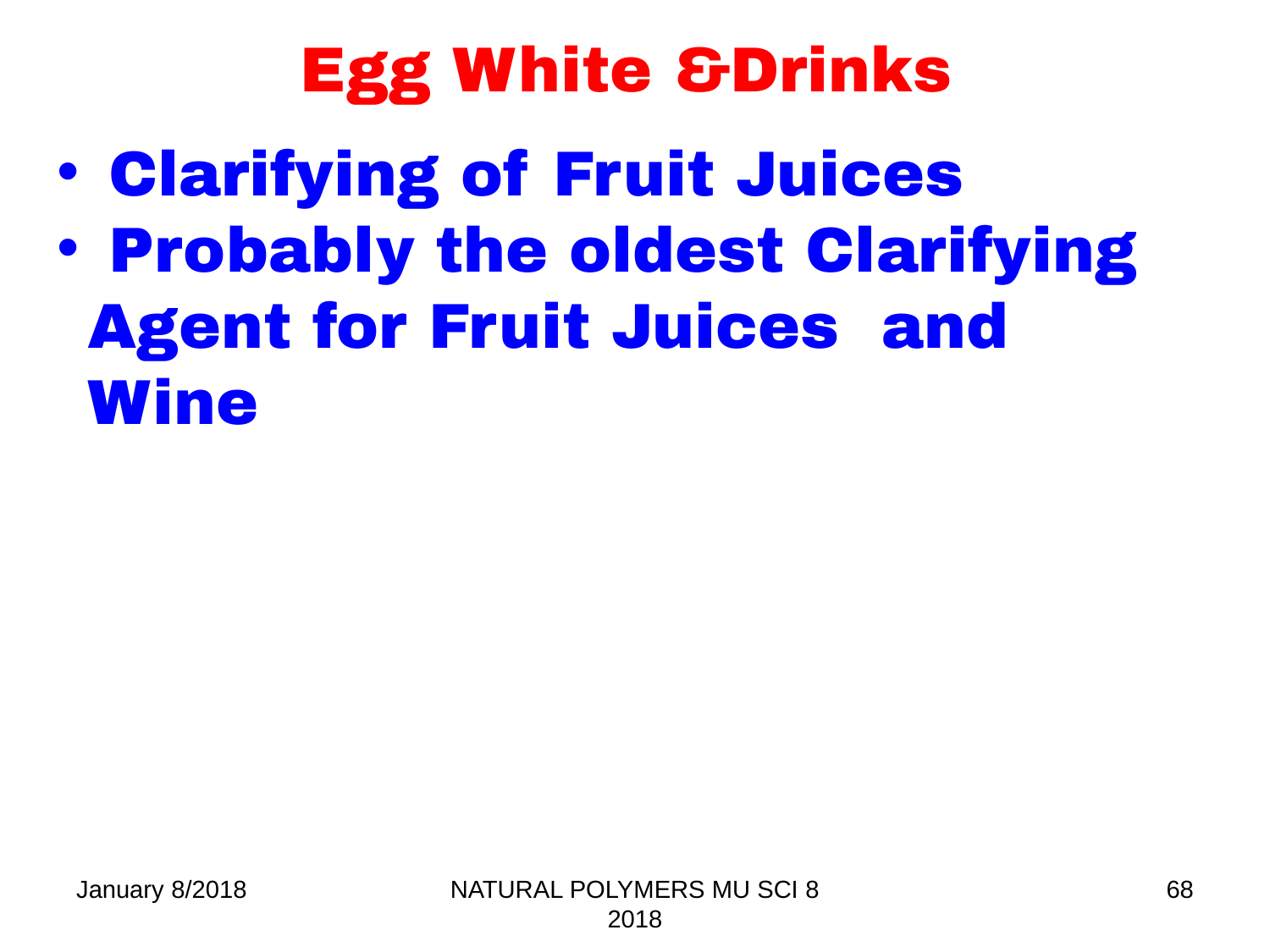

# Egg White &Drinks
 Clarifying of Fruit Juices
 Probably the oldest Clarifying Agent for Fruit Juices  and Wine

January 8/2018
NATURAL POLYMERS MU SCI 8 2018
68